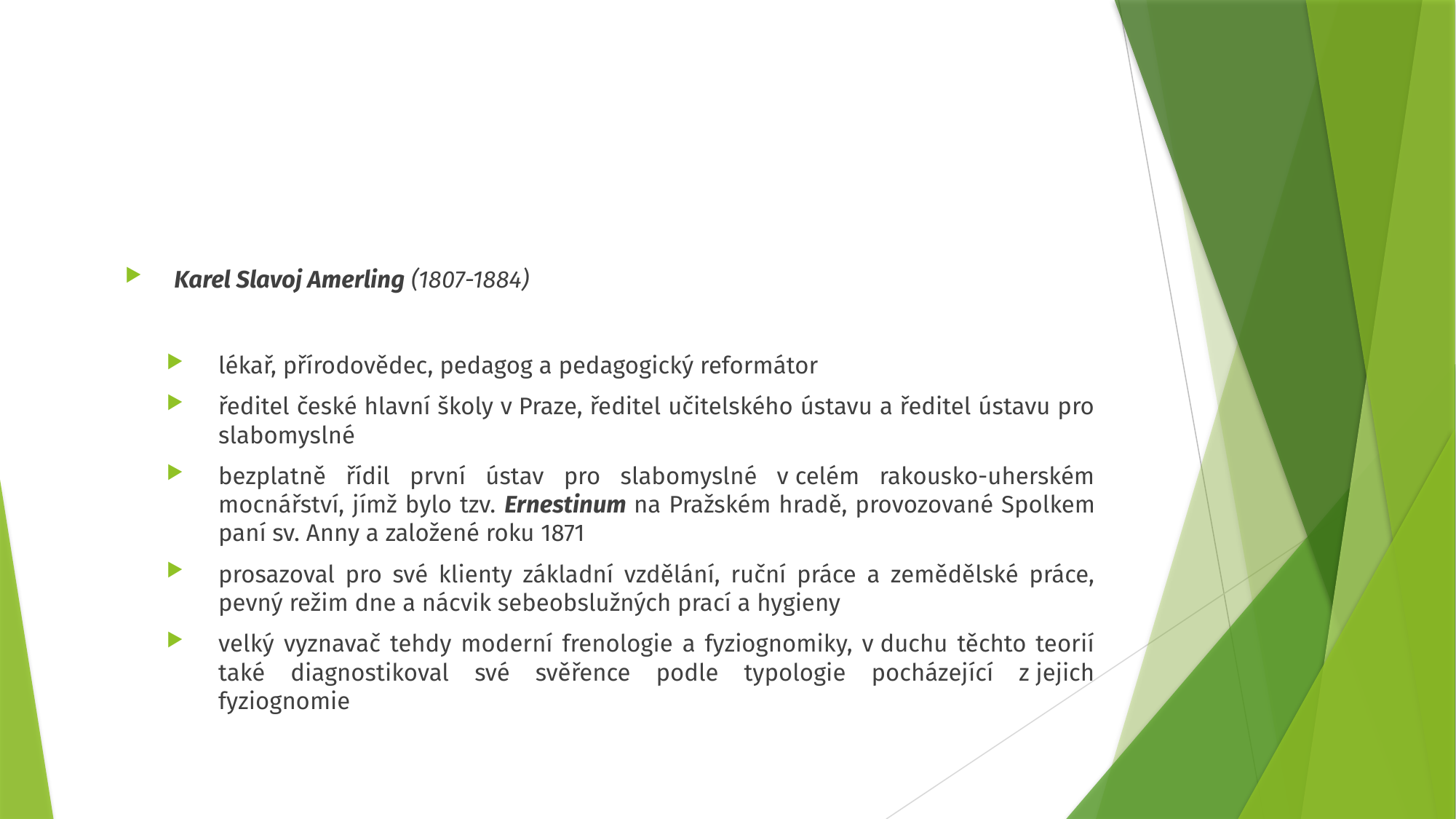

#
Karel Slavoj Amerling (1807-1884)

lékař, přírodovědec, pedagog a pedagogický reformátor
ředitel české hlavní školy v Praze, ředitel učitelského ústavu a ředitel ústavu pro slabomyslné
bezplatně řídil první ústav pro slabomyslné v celém rakousko-uherském mocnářství, jímž bylo tzv. Ernestinum na Pražském hradě, provozované Spolkem paní sv. Anny a založené roku 1871
prosazoval pro své klienty základní vzdělání, ruční práce a zemědělské práce, pevný režim dne a nácvik sebeobslužných prací a hygieny
velký vyznavač tehdy moderní frenologie a fyziognomiky, v duchu těchto teorií také diagnostikoval své svěřence podle typologie pocházející z jejich fyziognomie